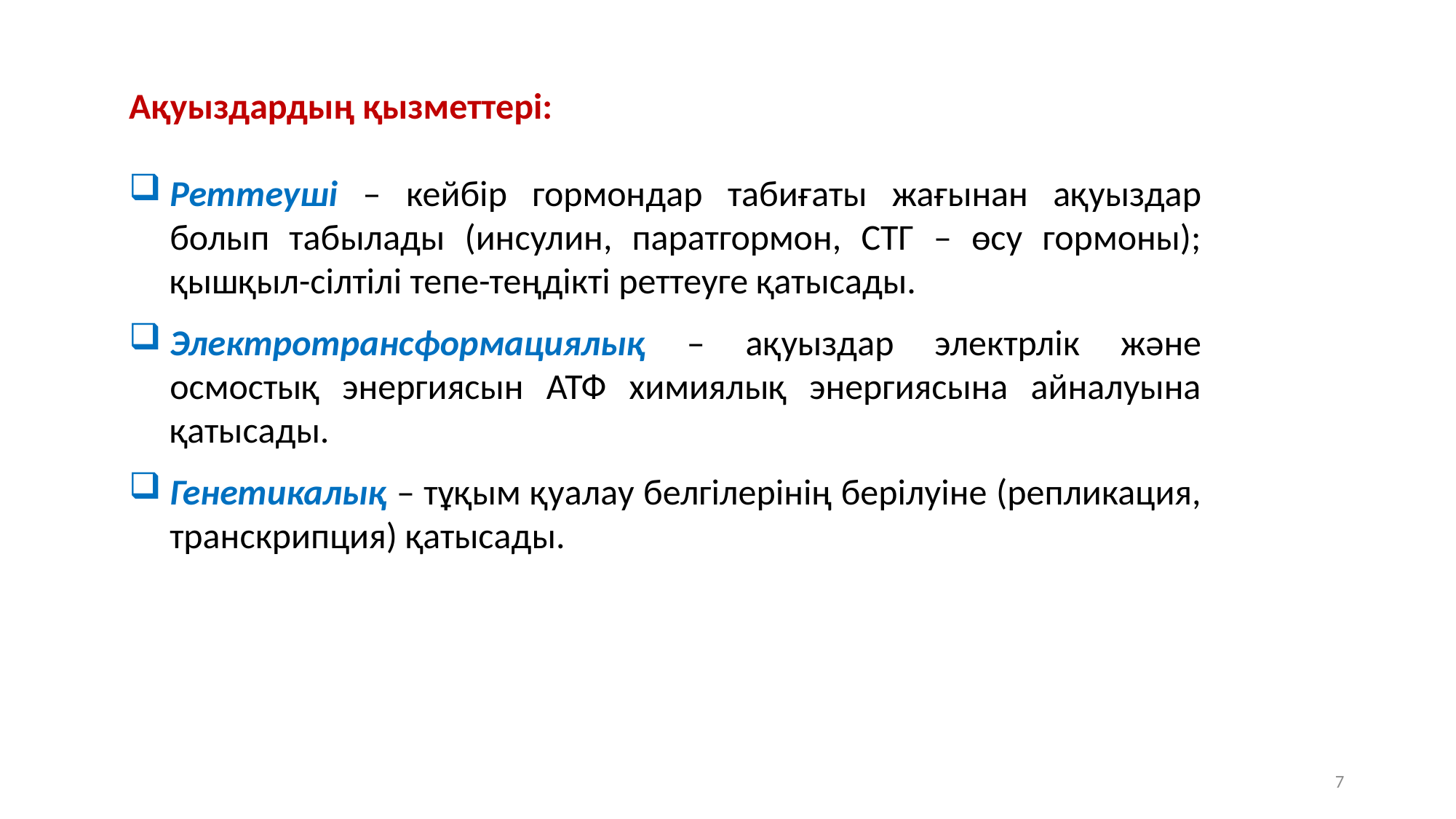

Ақуыздардың қызметтері:

Реттеуші – кейбір гормондар табиғаты жағынан ақуыздар болып табылады (инсулин, паратгормон, СТГ – өсу гормоны); қышқыл-сілтілі тепе-теңдікті реттеуге қатысады.
Электротрансформациялық – ақуыздар электрлік және осмостық энергиясын АТФ химиялық энергиясына айналуына қатысады.
Генетикалық – тұқым қуалау белгілерінің берілуіне (репликация, транскрипция) қатысады.
7